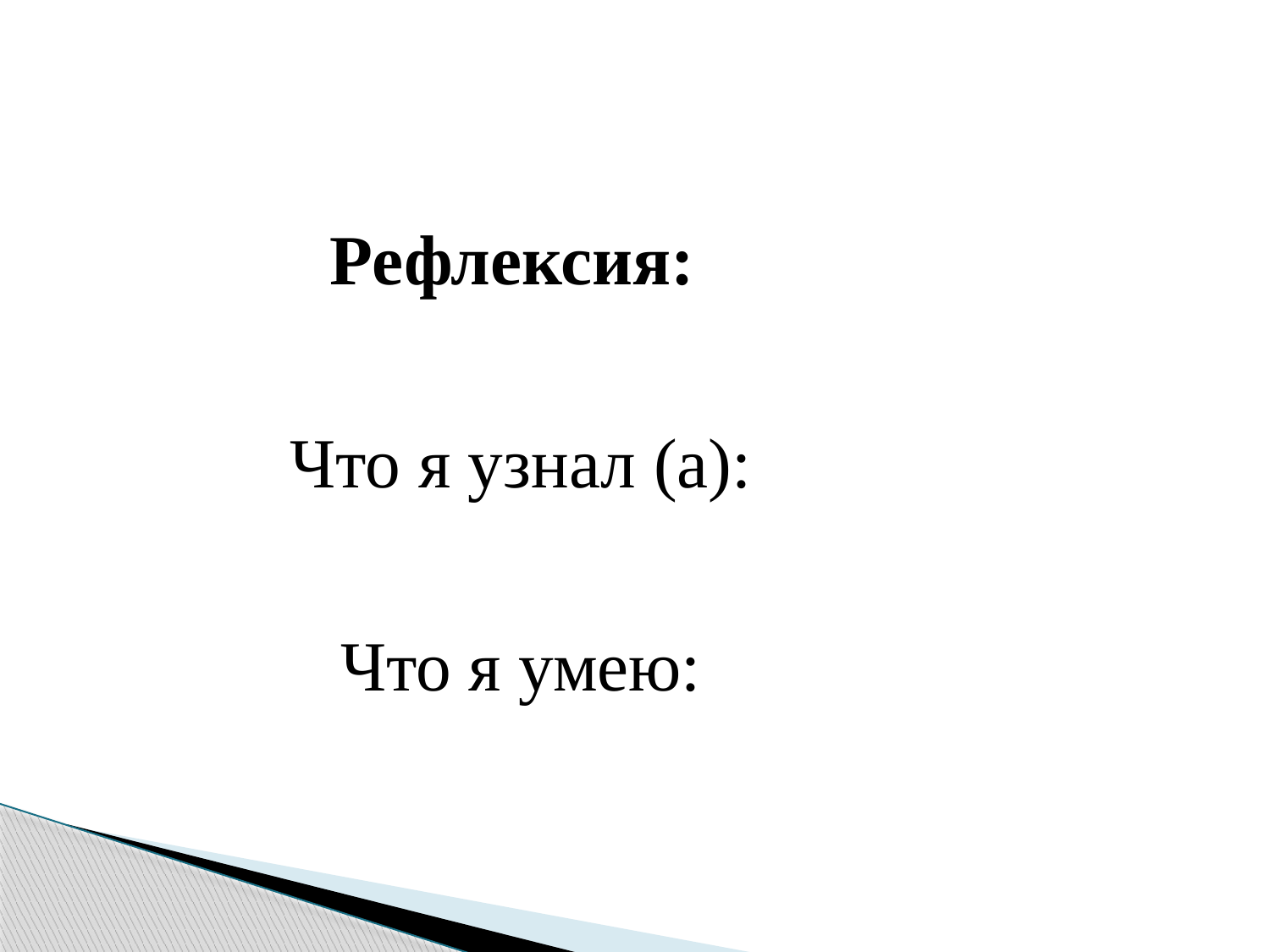

Рефлексия:

Что я узнал (а):

Что я умею: